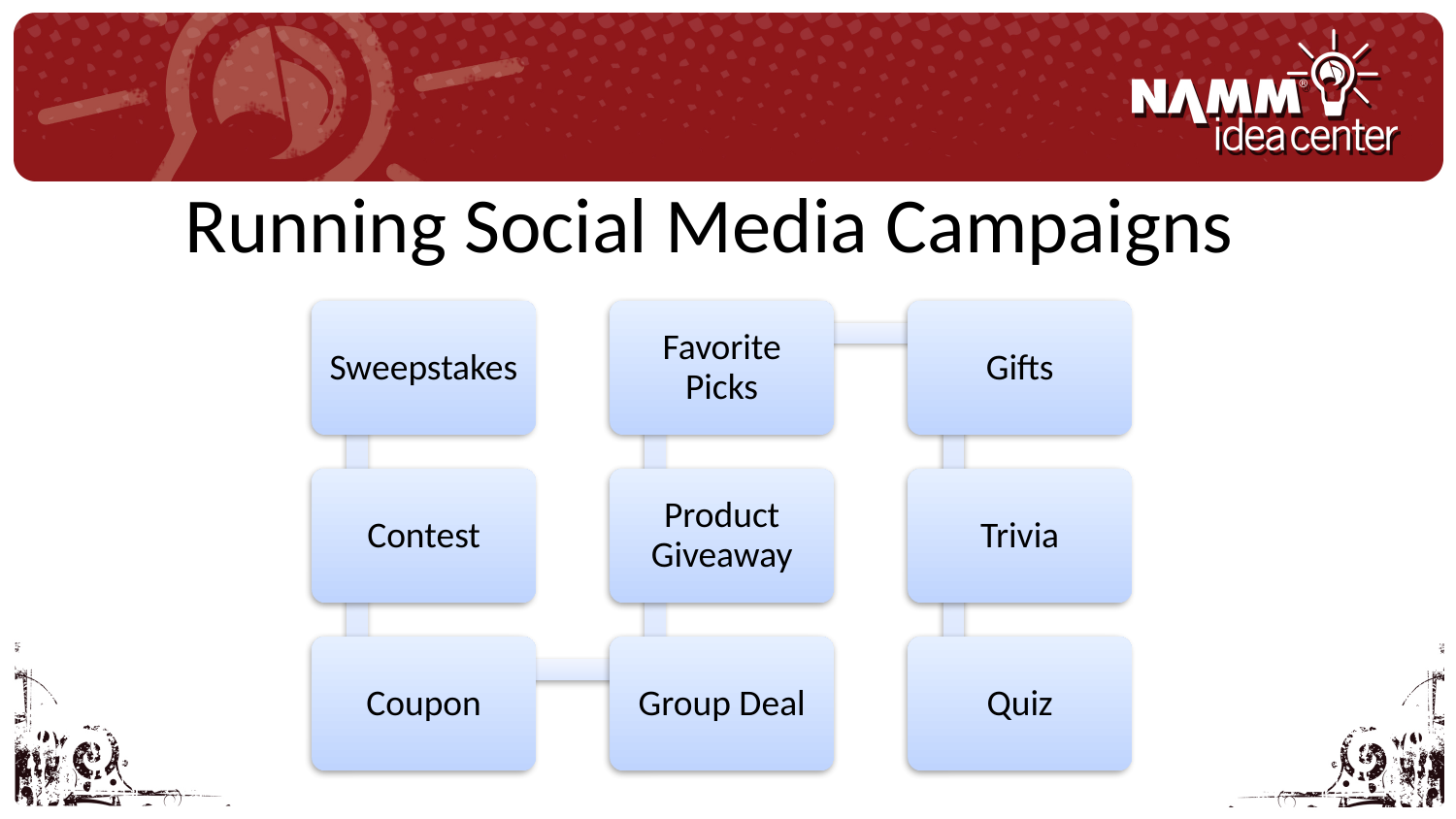

# Running Social Media Campaigns
Sweepstakes
Contest
Coupon
Group Deal
Product Giveaway
Favorite Picks
Gifts
Trivia
Quiz